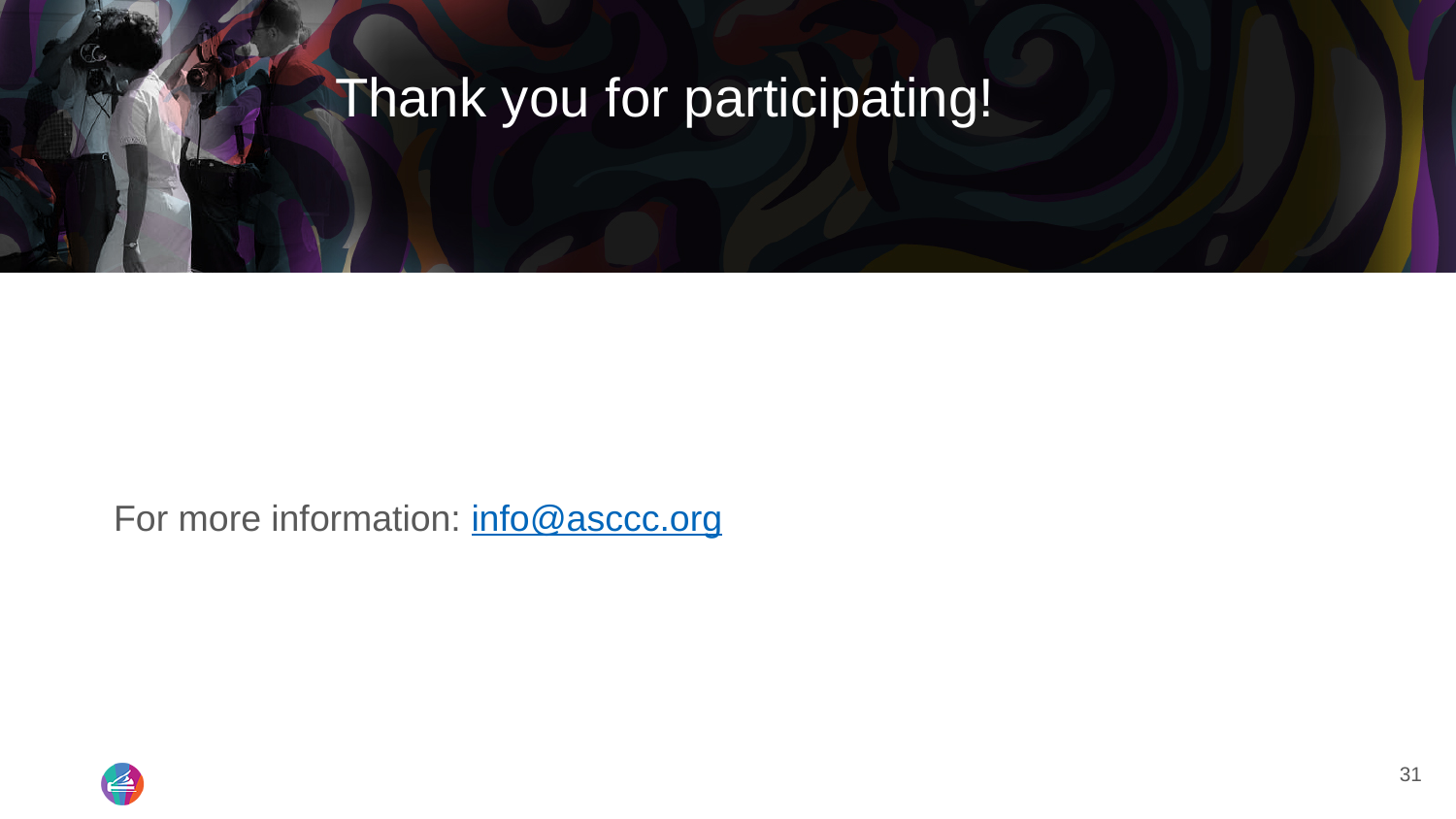

# Thank you for participating!

For more information: info@asccc.org
31